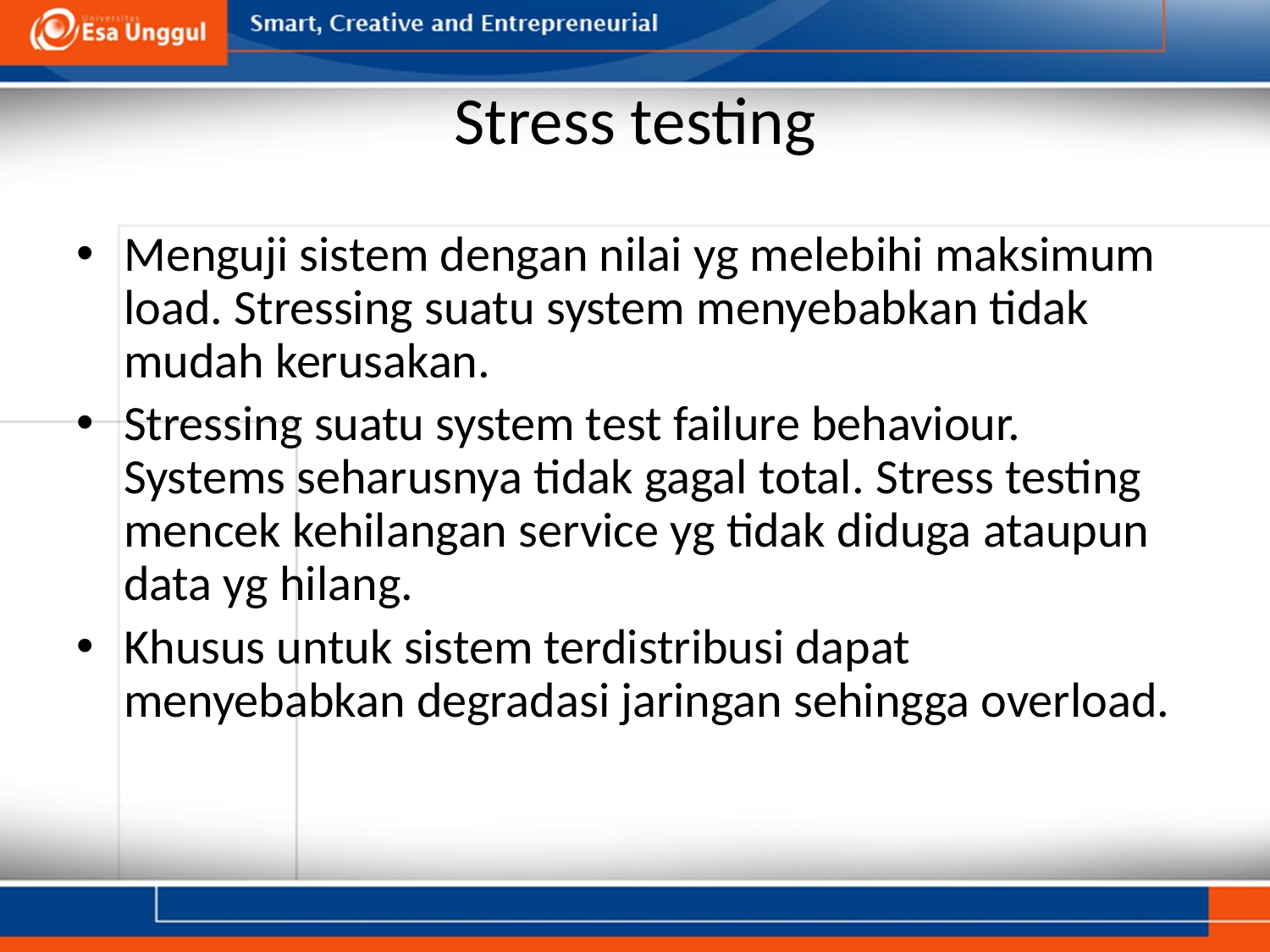

# Stress testing
Menguji sistem dengan nilai yg melebihi maksimum load. Stressing suatu system menyebabkan tidak mudah kerusakan.
Stressing suatu system test failure behaviour. Systems seharusnya tidak gagal total. Stress testing mencek kehilangan service yg tidak diduga ataupun data yg hilang.
Khusus untuk sistem terdistribusi dapat menyebabkan degradasi jaringan sehingga overload.